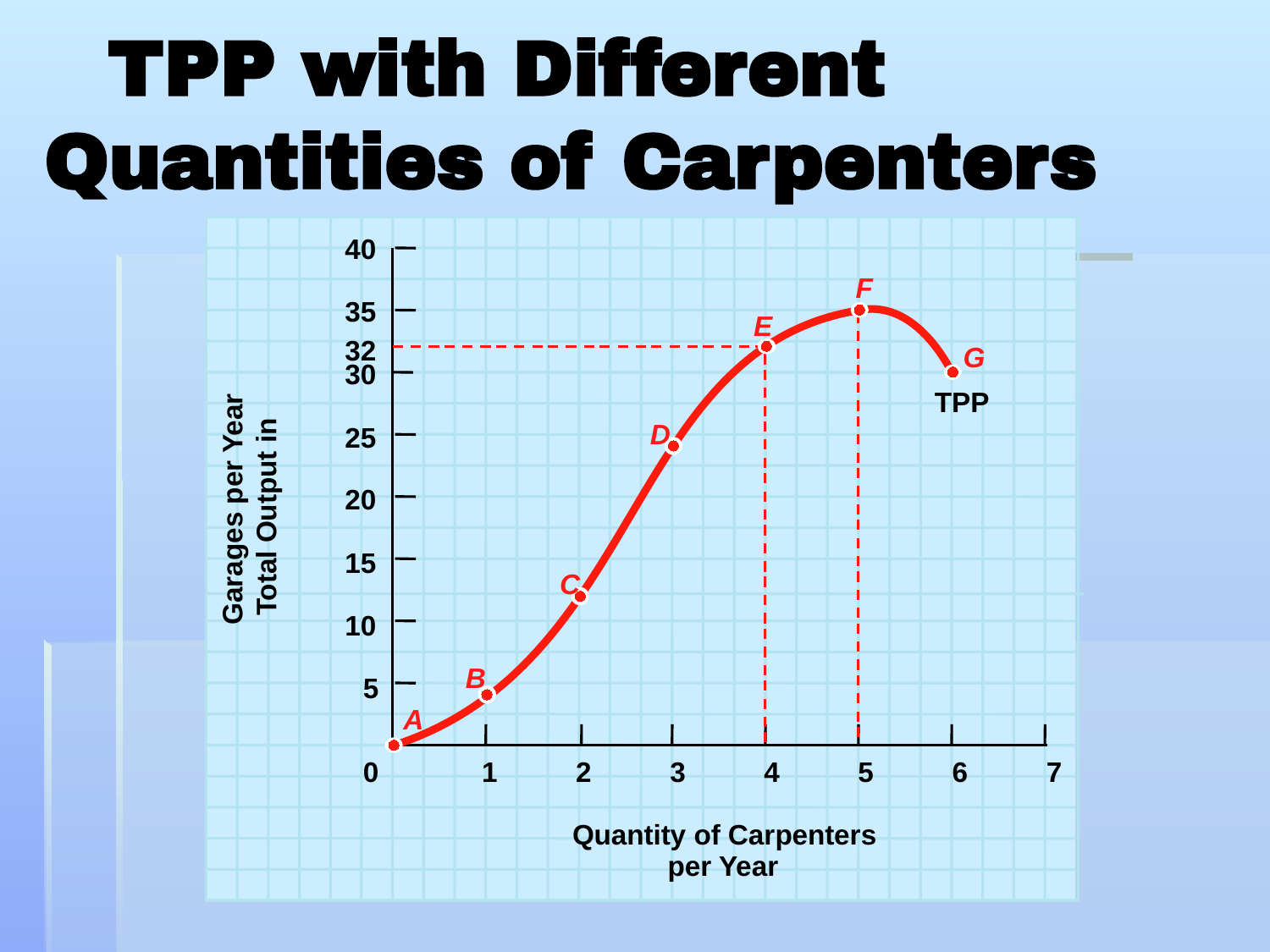

# TPP with Different Quantities of Carpenters

40

F

35

TPP
E

32
G

30

D

25

Garages per Year
Total Output in
20

15

C

10

B

5

A

0
1
2
3
4
5
6
7

Quantity of Carpenters
per Year